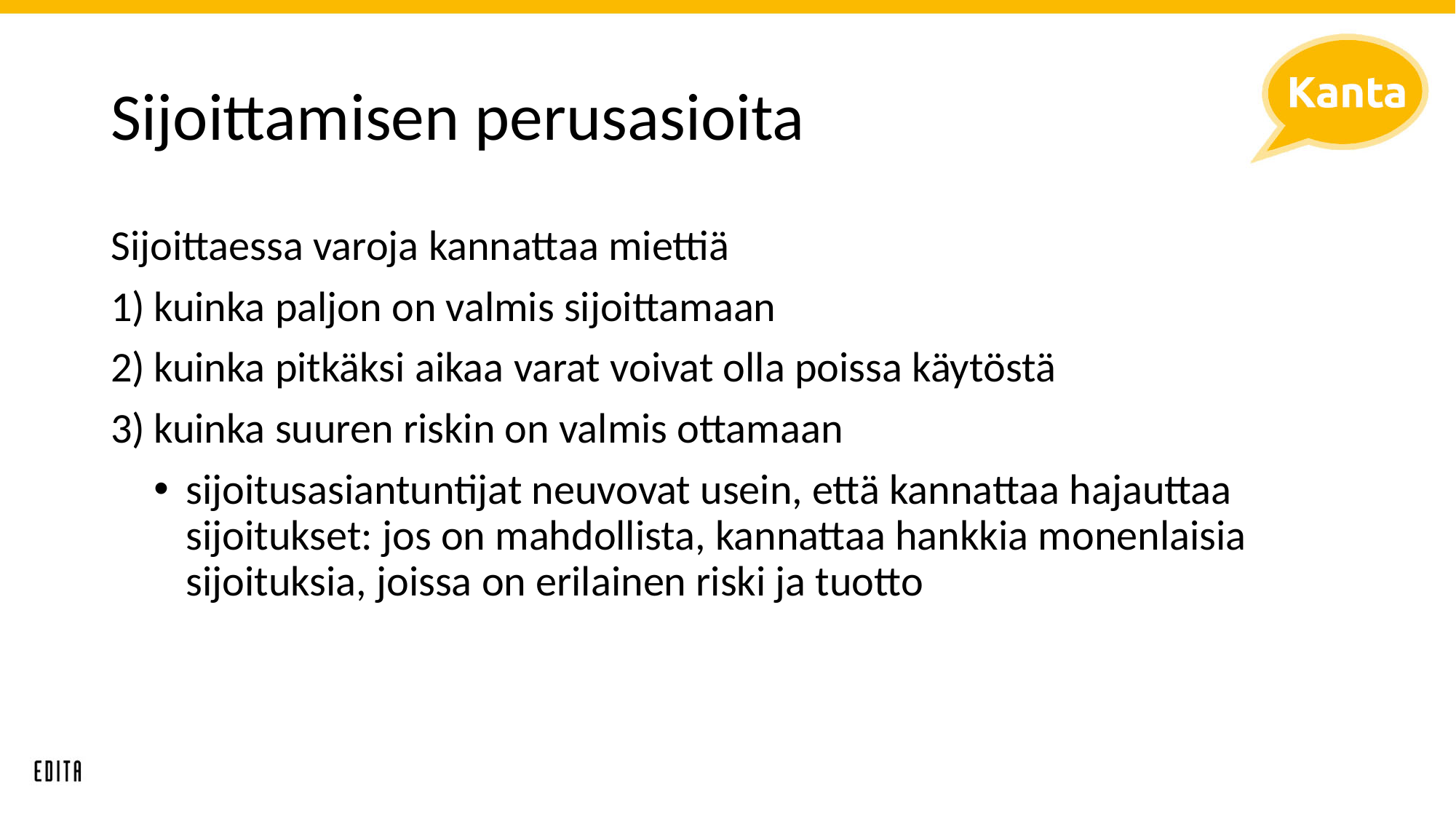

# Sijoittamisen perusasioita
Sijoittaessa varoja kannattaa miettiä
1)	kuinka paljon on valmis sijoittamaan
2)	kuinka pitkäksi aikaa varat voivat olla poissa käytöstä
3)	kuinka suuren riskin on valmis ottamaan
sijoitusasiantuntijat neuvovat usein, että kannattaa hajauttaa sijoitukset: jos on mahdollista, kannattaa hankkia monenlaisia sijoituksia, joissa on erilainen riski ja tuotto